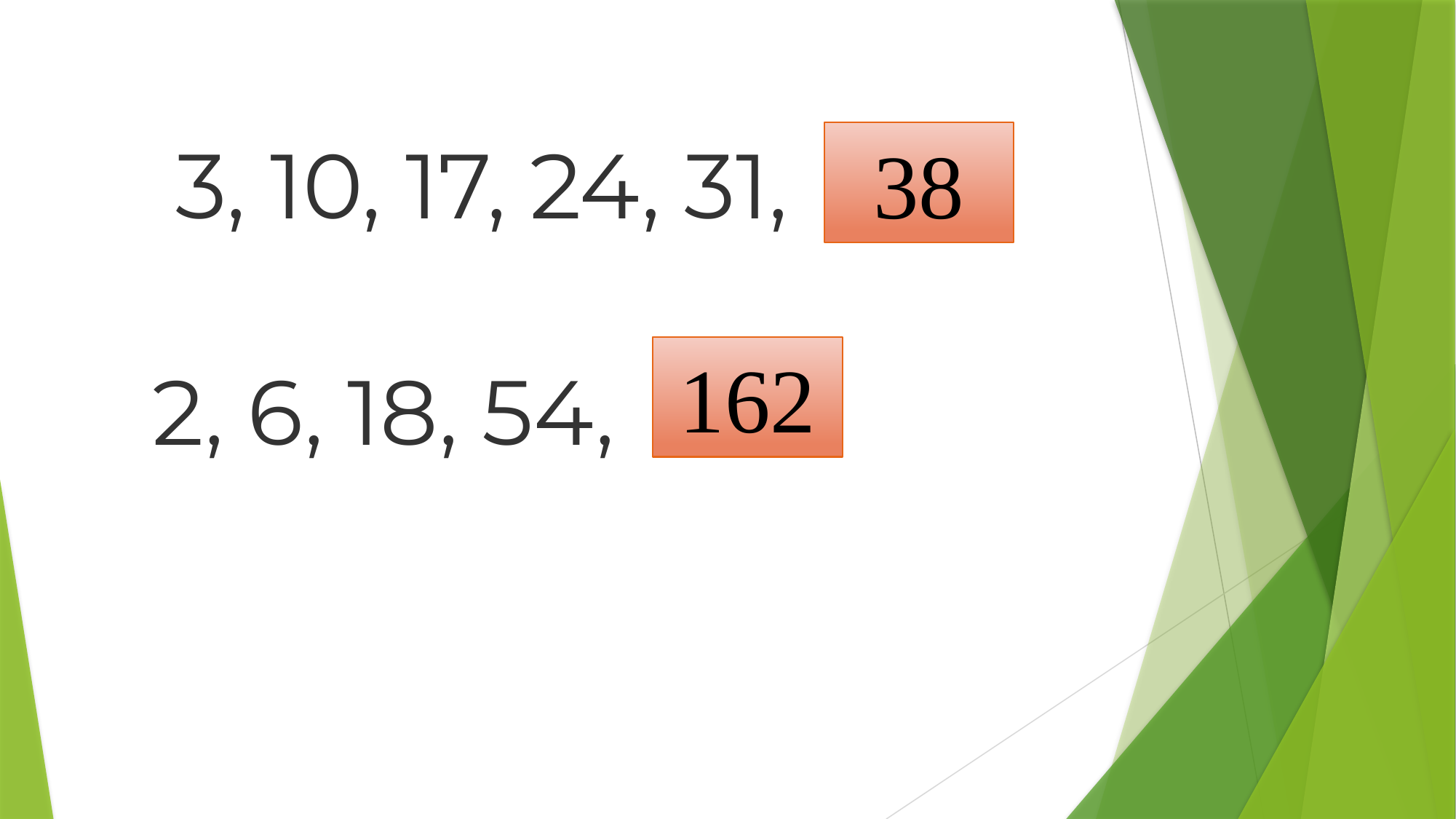

38
3, 10, 17, 24, 31,
162
2, 6, 18, 54,